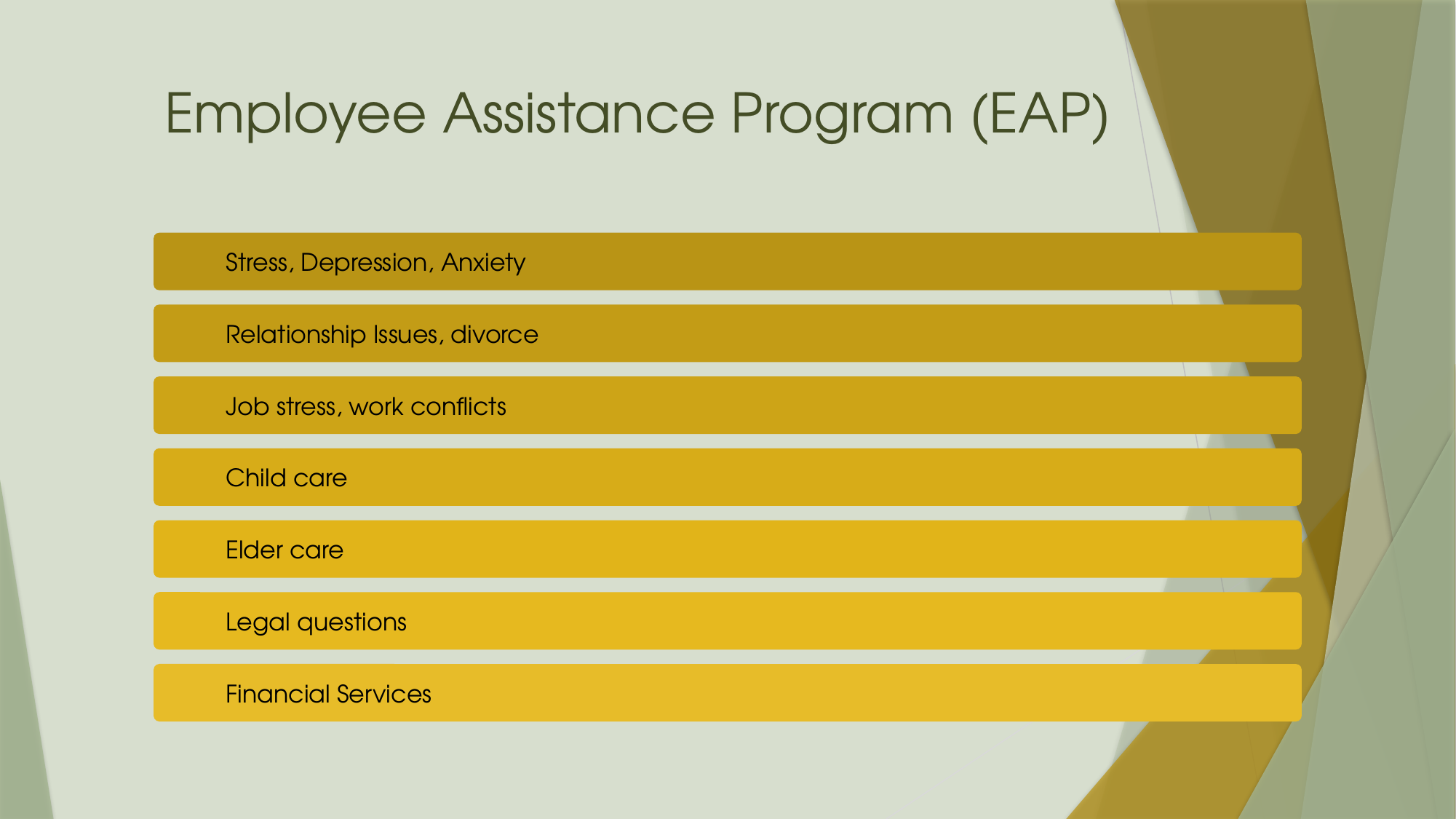

# Employee Assistance Program (EAP)
Stress, Depression, Anxiety
Relationship Issues, divorce
Job stress, work conflicts
Child care
Elder care
Legal questions
Financial Services